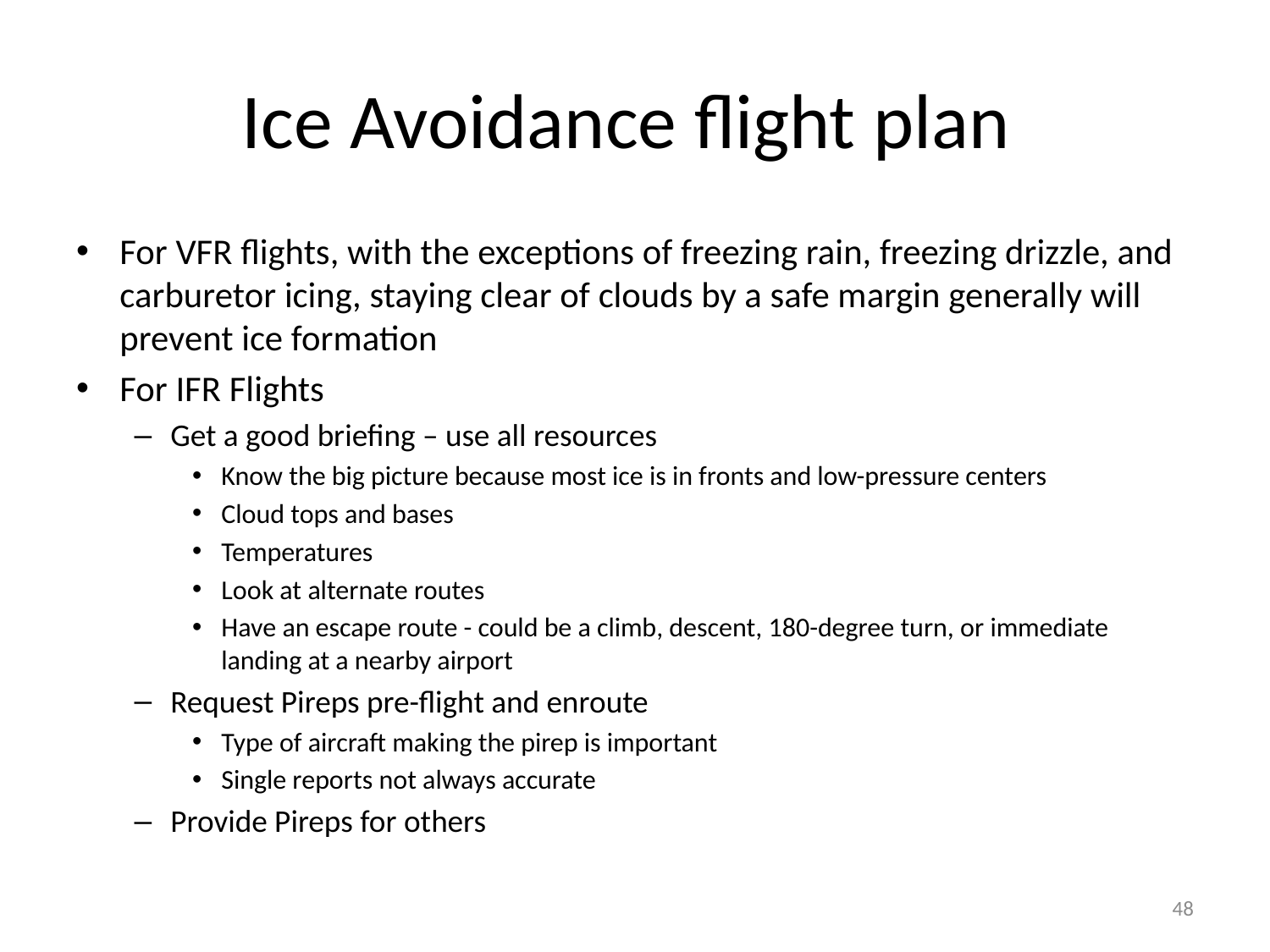

# Ice Avoidance flight plan
For VFR flights, with the exceptions of freezing rain, freezing drizzle, and carburetor icing, staying clear of clouds by a safe margin generally will prevent ice formation
For IFR Flights
Get a good briefing – use all resources
Know the big picture because most ice is in fronts and low-pressure centers
Cloud tops and bases
Temperatures
Look at alternate routes
Have an escape route - could be a climb, descent, 180-degree turn, or immediate landing at a nearby airport
Request Pireps pre-flight and enroute
Type of aircraft making the pirep is important
Single reports not always accurate
Provide Pireps for others
48